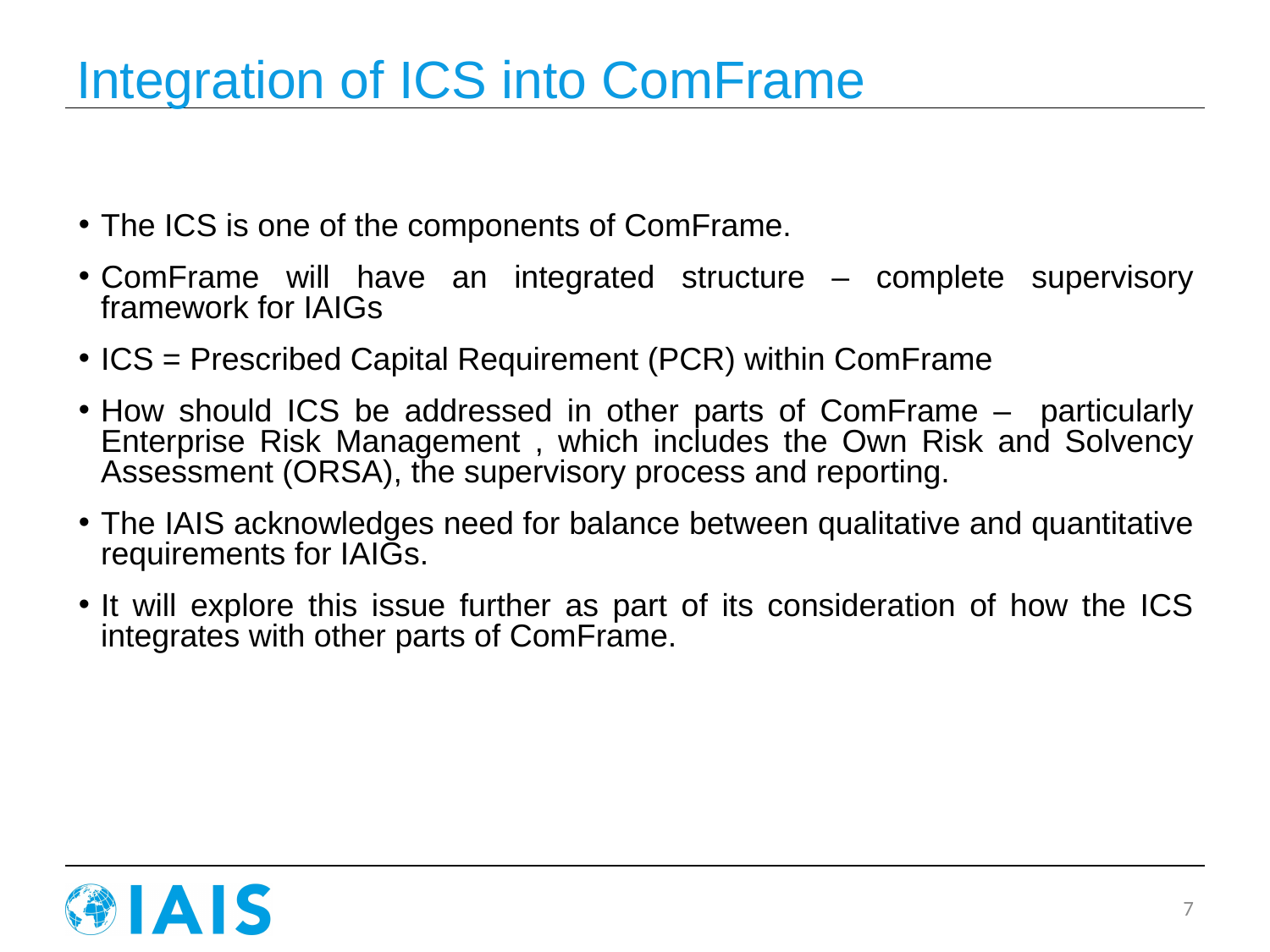

# Integration of ICS into ComFrame
The ICS is one of the components of ComFrame.
ComFrame will have an integrated structure – complete supervisory framework for IAIGs
ICS = Prescribed Capital Requirement (PCR) within ComFrame
How should ICS be addressed in other parts of ComFrame –  particularly Enterprise Risk Management , which includes the Own Risk and Solvency Assessment (ORSA), the supervisory process and reporting.
The IAIS acknowledges need for balance between qualitative and quantitative requirements for IAIGs.
It will explore this issue further as part of its consideration of how the ICS integrates with other parts of ComFrame.

7